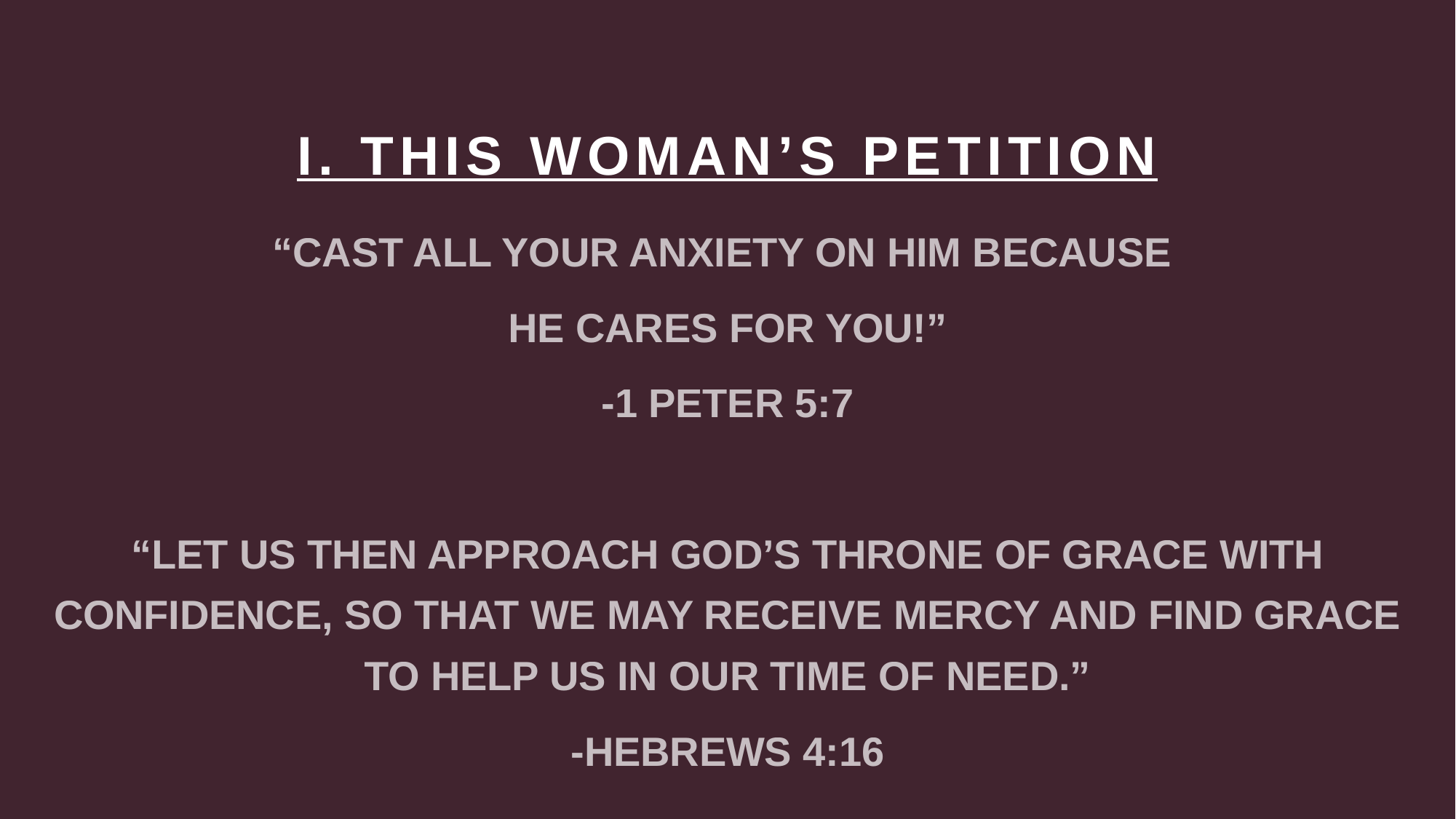

# I. THIS WOMAN’S PETITION
“CAST ALL YOUR ANXIETY ON HIM BECAUSE
HE CARES FOR YOU!”
-1 PETER 5:7

“LET US THEN APPROACH GOD’S THRONE OF GRACE WITH CONFIDENCE, SO THAT WE MAY RECEIVE MERCY AND FIND GRACE TO HELP US IN OUR TIME OF NEED.”
-HEBREWS 4:16